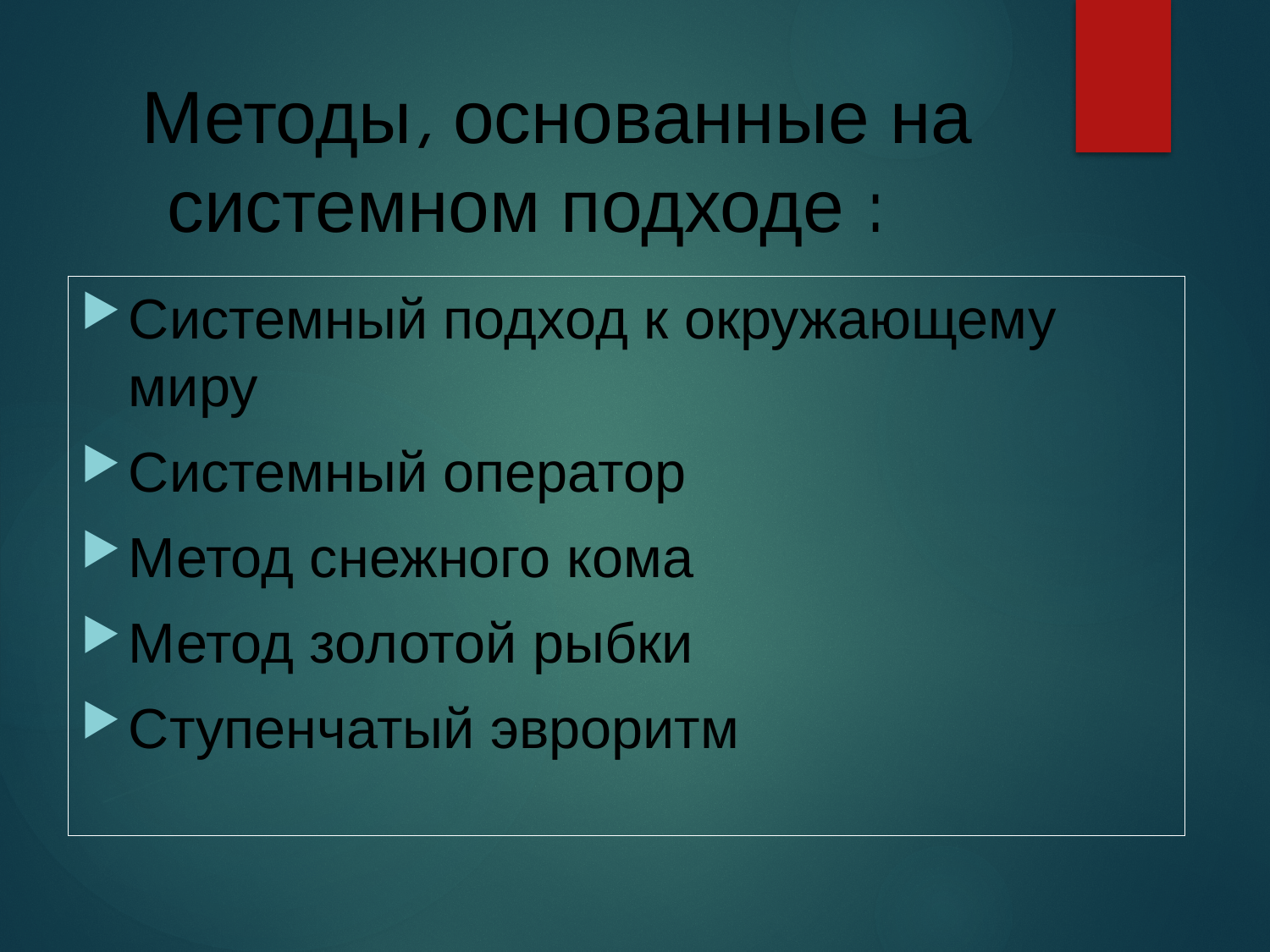

# Методы, основанные на системном подходе :
Системный подход к окружающему миру
Системный оператор
Метод снежного кома
Метод золотой рыбки
Ступенчатый эвроритм